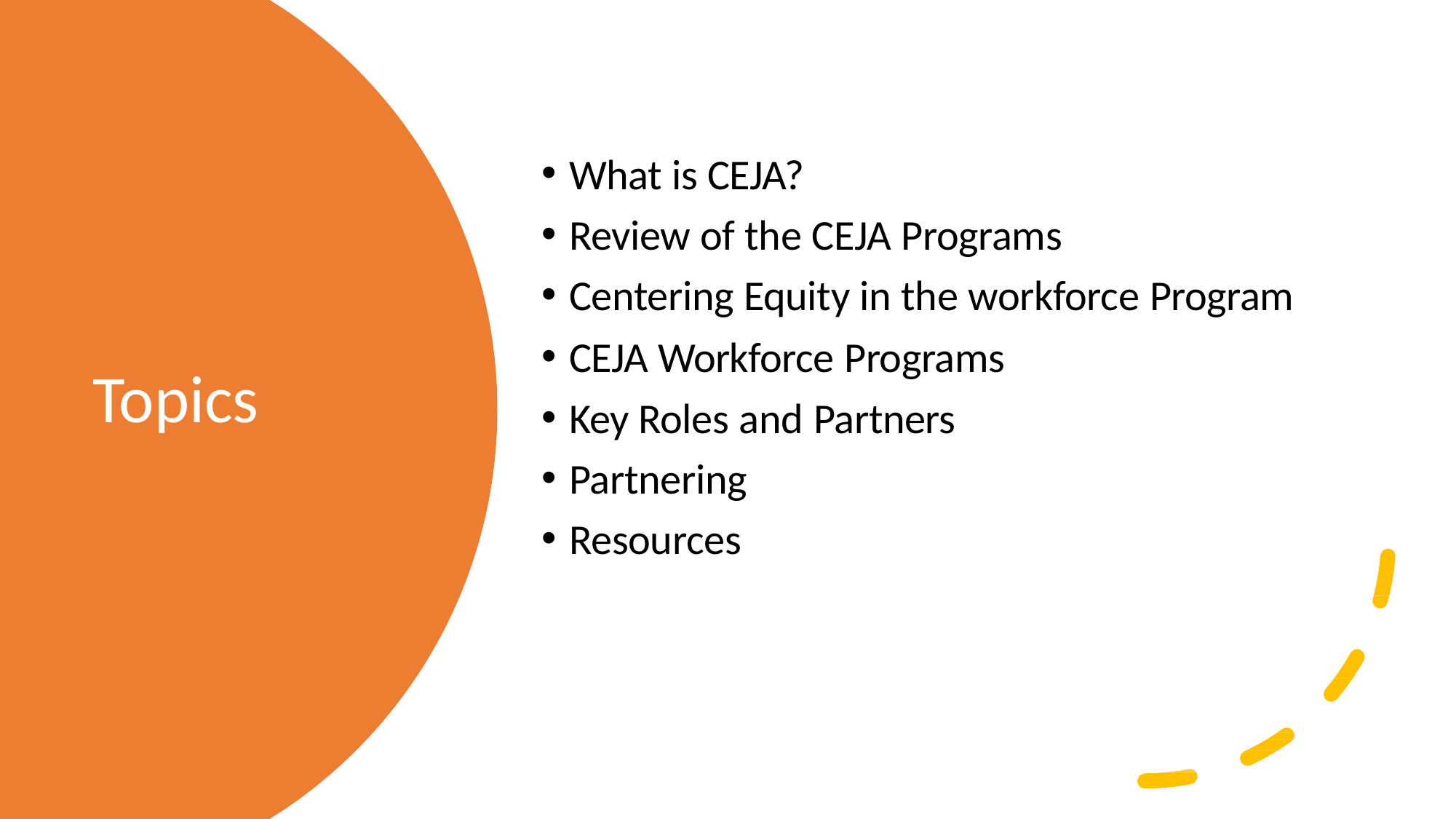

What is CEJA?
Review of the CEJA Programs
Centering Equity in the workforce Program
CEJA Workforce Programs
Key Roles and Partners
Partnering
Resources
Topics